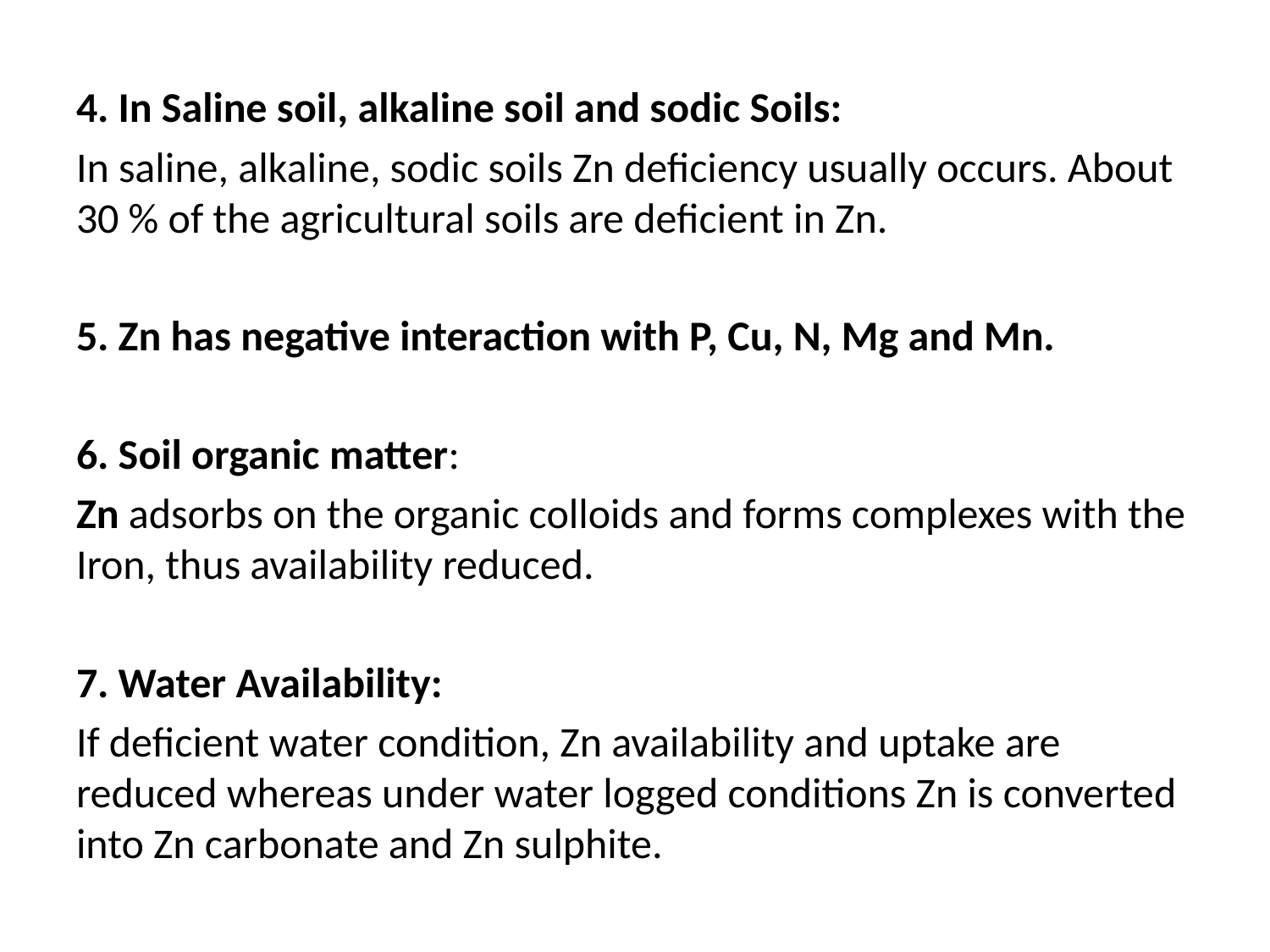

4. In Saline soil, alkaline soil and sodic Soils:
In saline, alkaline, sodic soils Zn deficiency usually occurs. About 30 % of the agricultural soils are deficient in Zn.

5. Zn has negative interaction with P, Cu, N, Mg and Mn.

6. Soil organic matter:
Zn adsorbs on the organic colloids and forms complexes with the Iron, thus availability reduced.

7. Water Availability:
If deficient water condition, Zn availability and uptake are reduced whereas under water logged conditions Zn is converted into Zn carbonate and Zn sulphite.